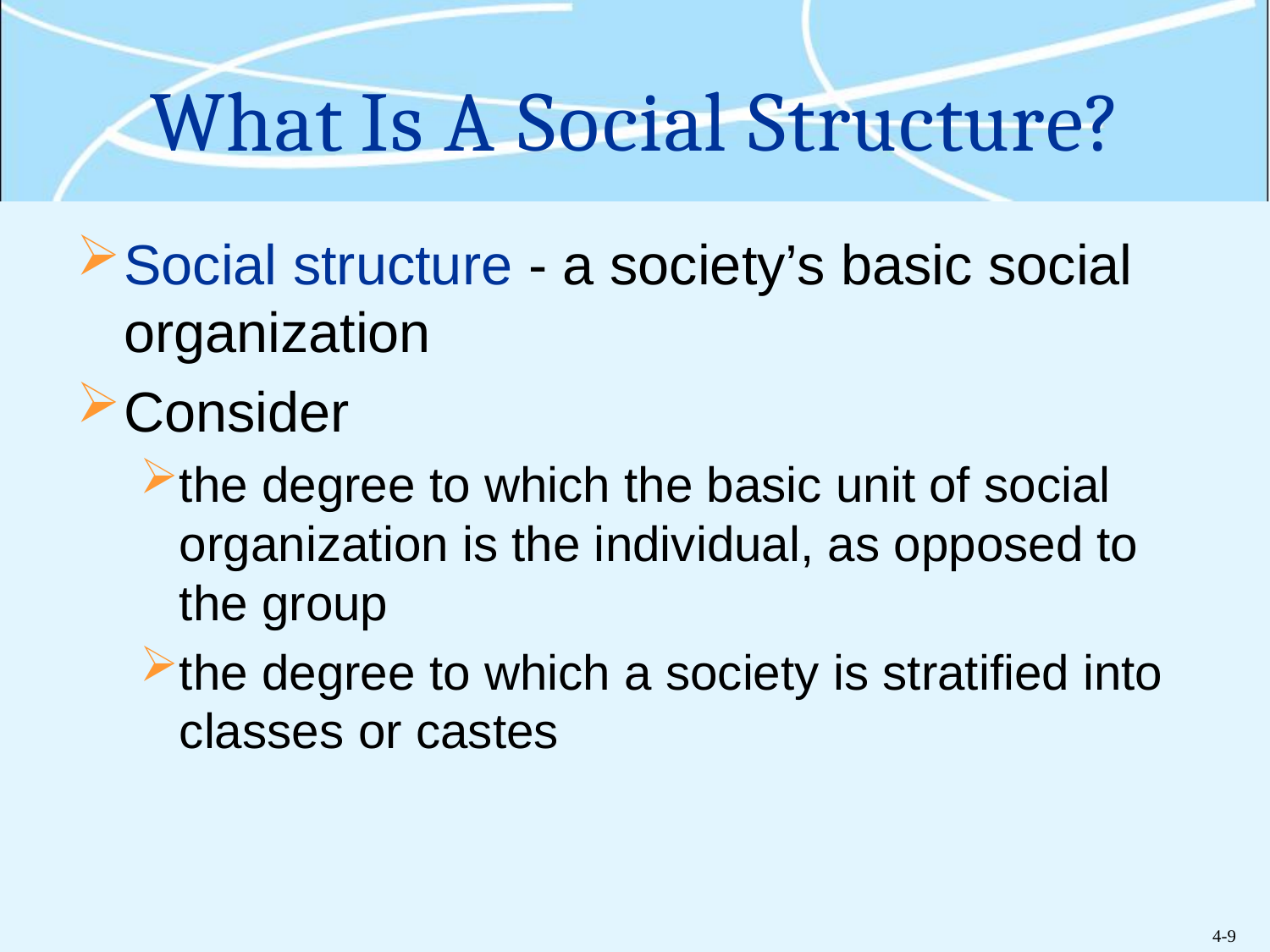

# What Is A Social Structure?
Social structure - a society’s basic social organization
Consider
the degree to which the basic unit of social organization is the individual, as opposed to the group
the degree to which a society is stratified into classes or castes